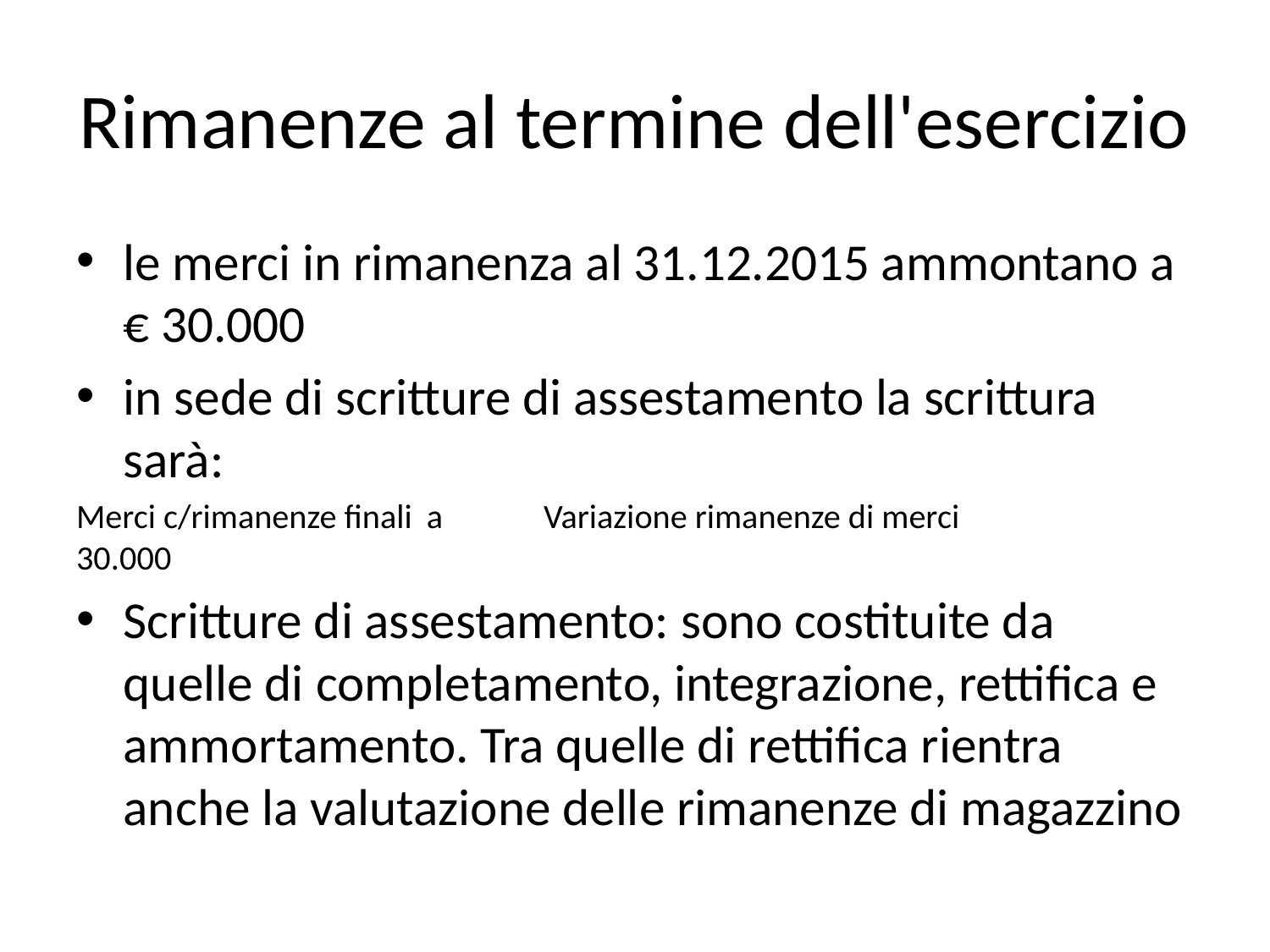

# Rimanenze al termine dell'esercizio
le merci in rimanenza al 31.12.2015 ammontano a € 30.000
in sede di scritture di assestamento la scrittura sarà:
Merci c/rimanenze finali 	a	Variazione rimanenze di merci	 		30.000
Scritture di assestamento: sono costituite da quelle di completamento, integrazione, rettifica e ammortamento. Tra quelle di rettifica rientra anche la valutazione delle rimanenze di magazzino